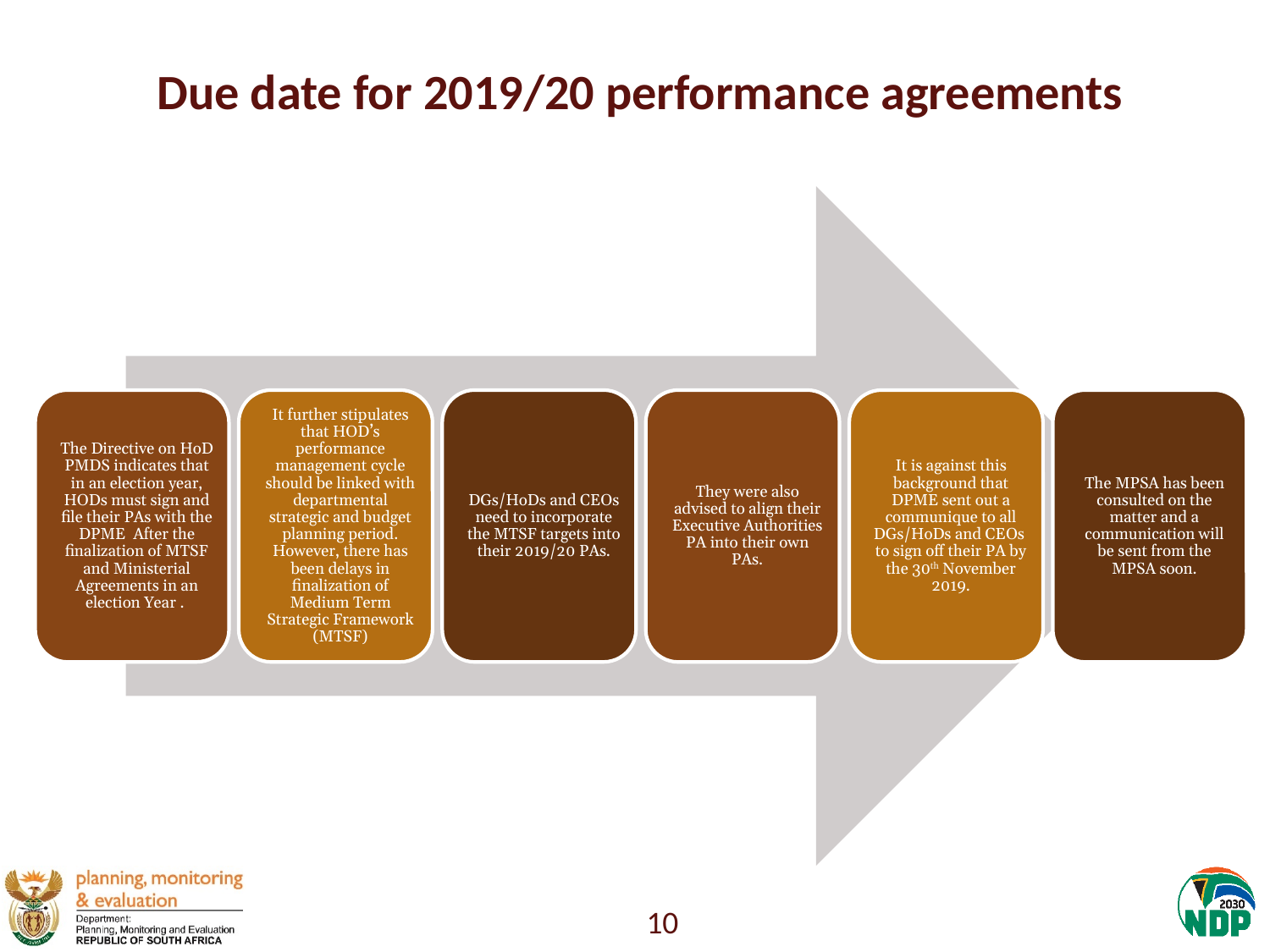

# Due date for 2019/20 performance agreements
The Directive on HoD PMDS indicates that in an election year, HODs must sign and file their PAs with the DPME  After the finalization of MTSF and Ministerial Agreements in an election Year .
It further stipulates that HOD’s performance management cycle should be linked with departmental strategic and budget planning period. However, there has been delays in finalization of Medium Term Strategic Framework (MTSF)
DGs/HoDs and CEOs need to incorporate the MTSF targets into their 2019/20 PAs.
They were also advised to align their Executive Authorities PA into their own PAs.
It is against this background that DPME sent out a communique to all DGs/HoDs and CEOs  to sign off their PA by the 30th November 2019.
The MPSA has been consulted on the matter and a communication will be sent from the MPSA soon.
10